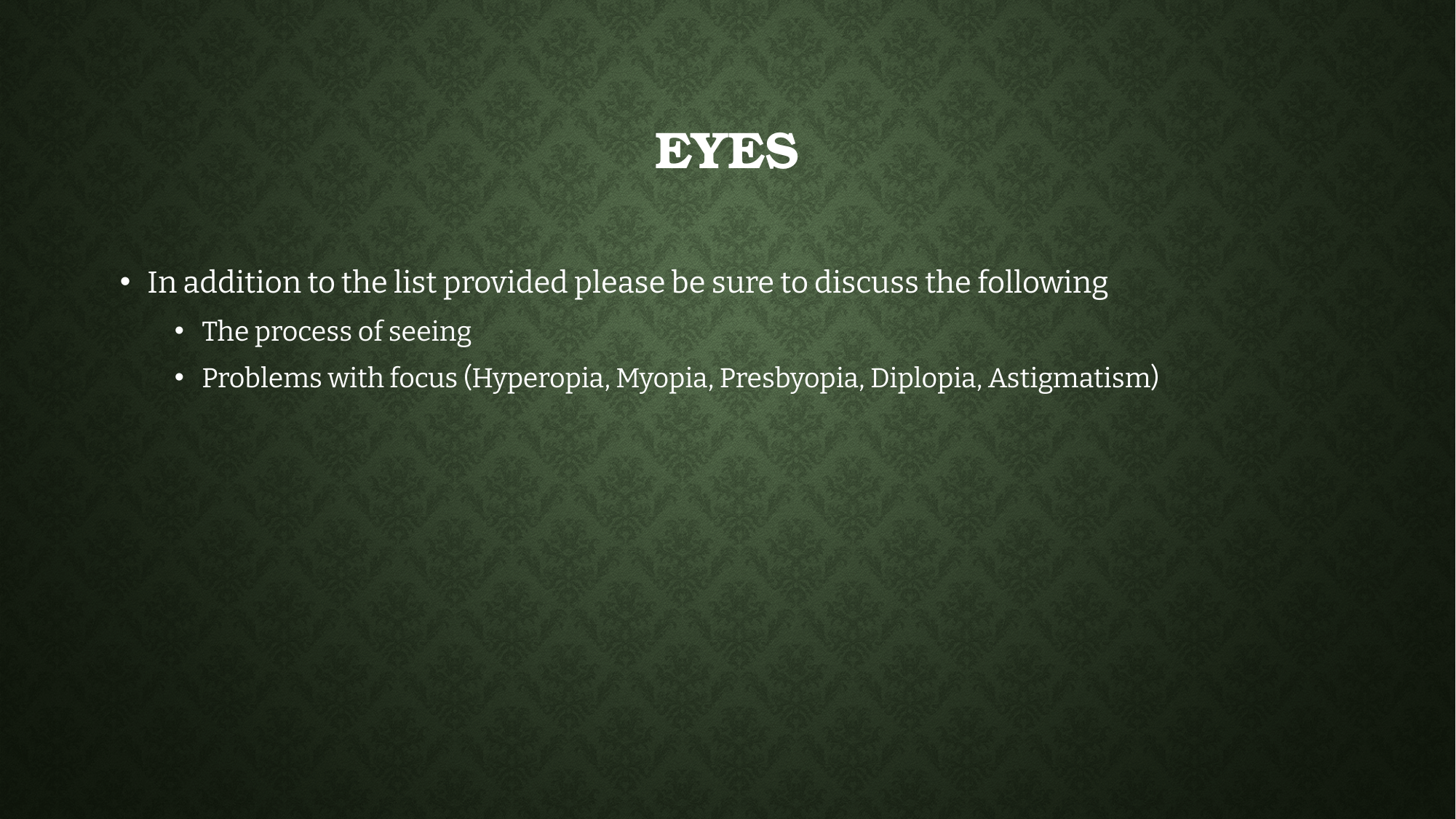

# Eyes
In addition to the list provided please be sure to discuss the following
The process of seeing
Problems with focus (Hyperopia, Myopia, Presbyopia, Diplopia, Astigmatism)